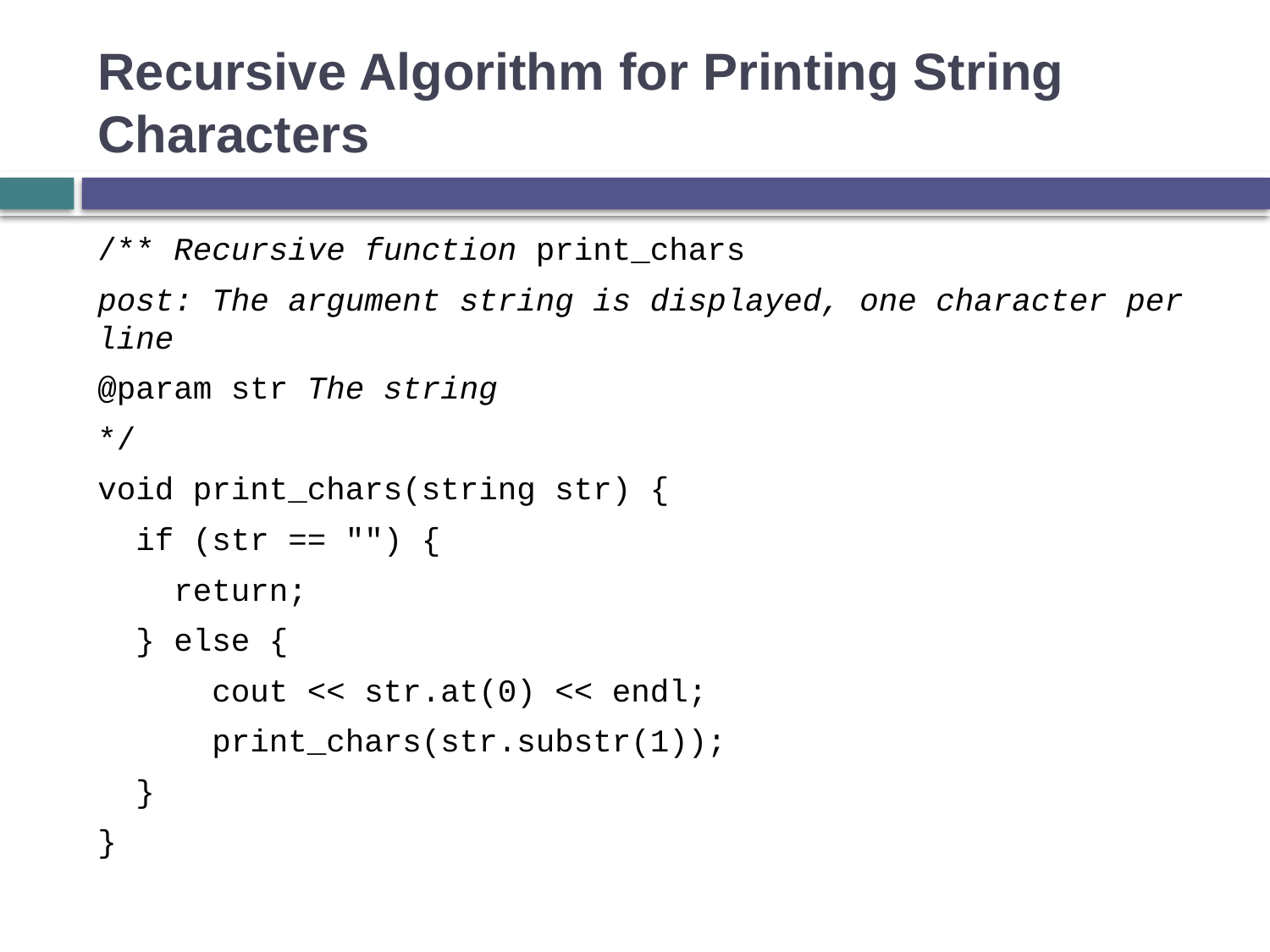

# Recursive Algorithm for Printing String Characters
/** Recursive function print_chars
post: The argument string is displayed, one character per line
@param str The string
*/
void print_chars(string str) {
  if (str == "") {
    return;
  } else {
      cout << str.at(0) << endl;
      print_chars(str.substr(1));
  }
}